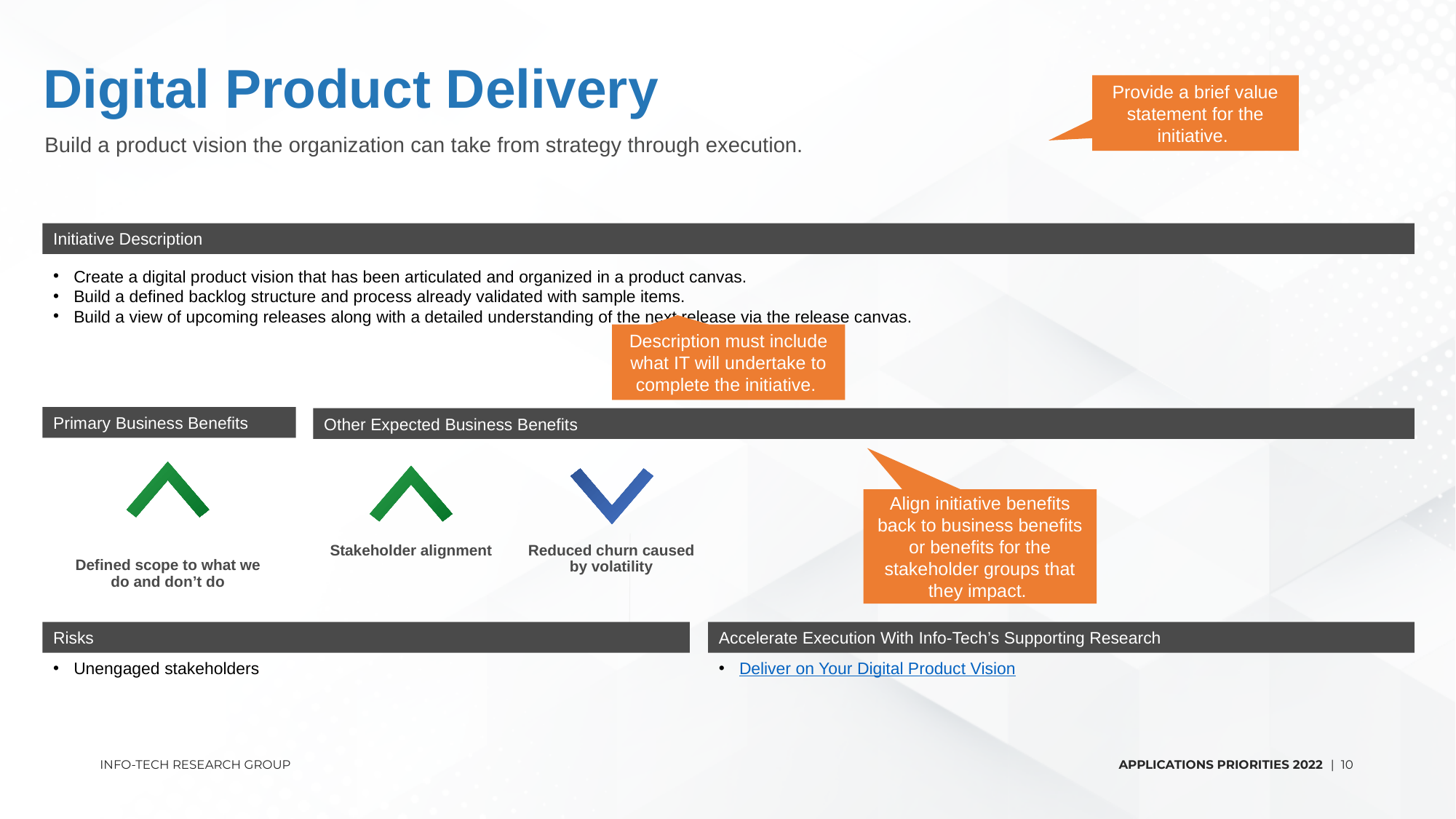

Digital Product Delivery
Provide a brief value statement for the initiative.
Build a product vision the organization can take from strategy through execution.
Initiative Description
Create a digital product vision that has been articulated and organized in a product canvas.
Build a defined backlog structure and process already validated with sample items.
Build a view of upcoming releases along with a detailed understanding of the next release via the release canvas.

Description must include what IT will undertake to complete the initiative.
Primary Business Benefits
Other Expected Business Benefits

Align initiative benefits back to business benefits or benefits for the stakeholder groups that they impact.
Stakeholder alignment
Reduced churn caused by volatility
Defined scope to what we do and don’t do
Risks
Accelerate Execution With Info-Tech’s Supporting Research
Deliver on Your Digital Product Vision

Unengaged stakeholders